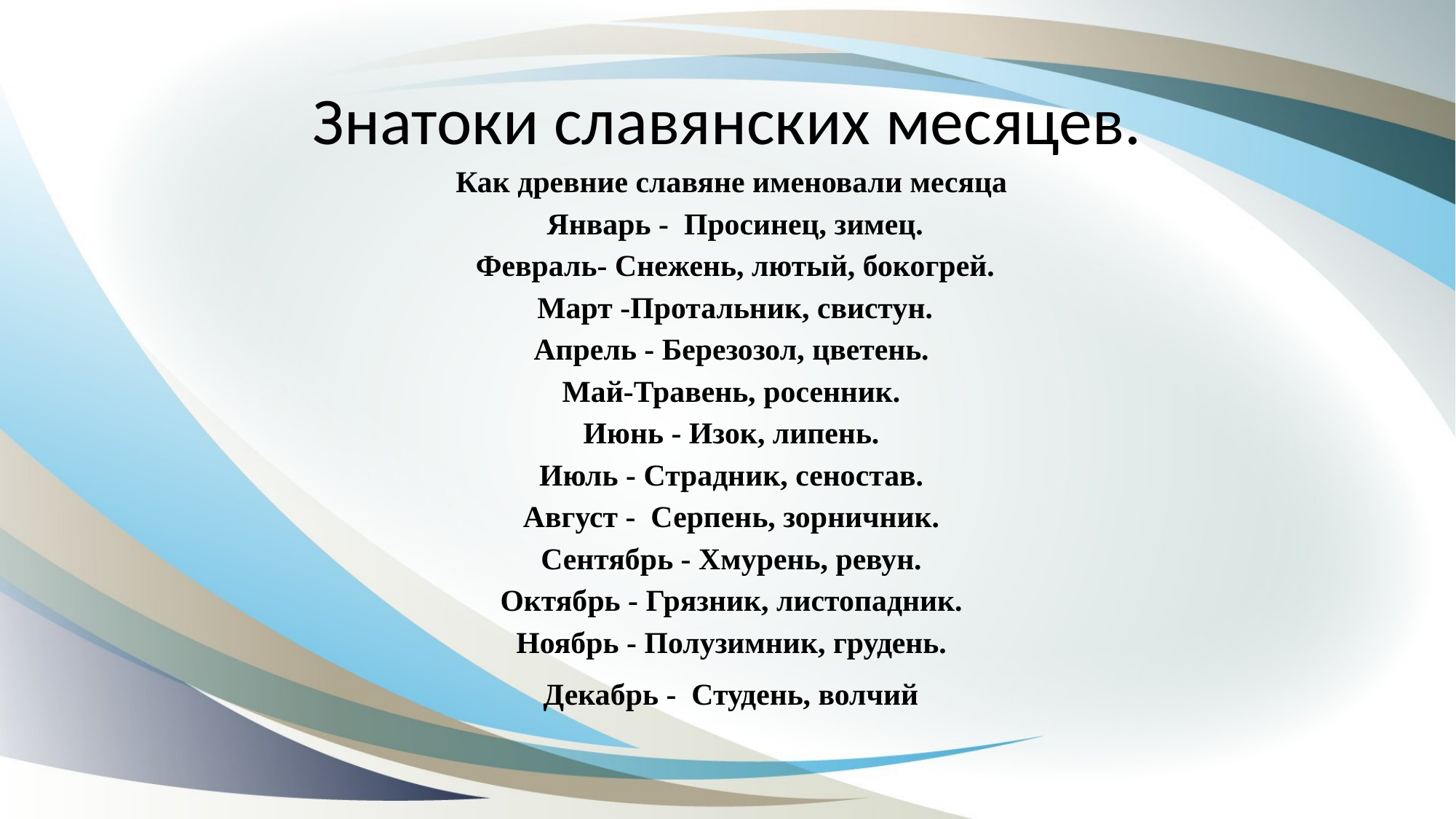

# Знатоки славянских месяцев.
Как древние славяне именовали месяца
 Январь -  Просинец, зимец.
 Февраль- Снежень, лютый, бокогрей.
 Март -Протальник, свистун.
Апрель - Березозол, цветень.
Май-Травень, росенник.
Июнь - Изок, липень.
Июль - Страдник, сеностав.
Август -  Серпень, зорничник.
Сентябрь - Хмурень, ревун.
Октябрь - Грязник, листопадник.
Ноябрь - Полузимник, грудень.
       Декабрь -  Студень, волчий